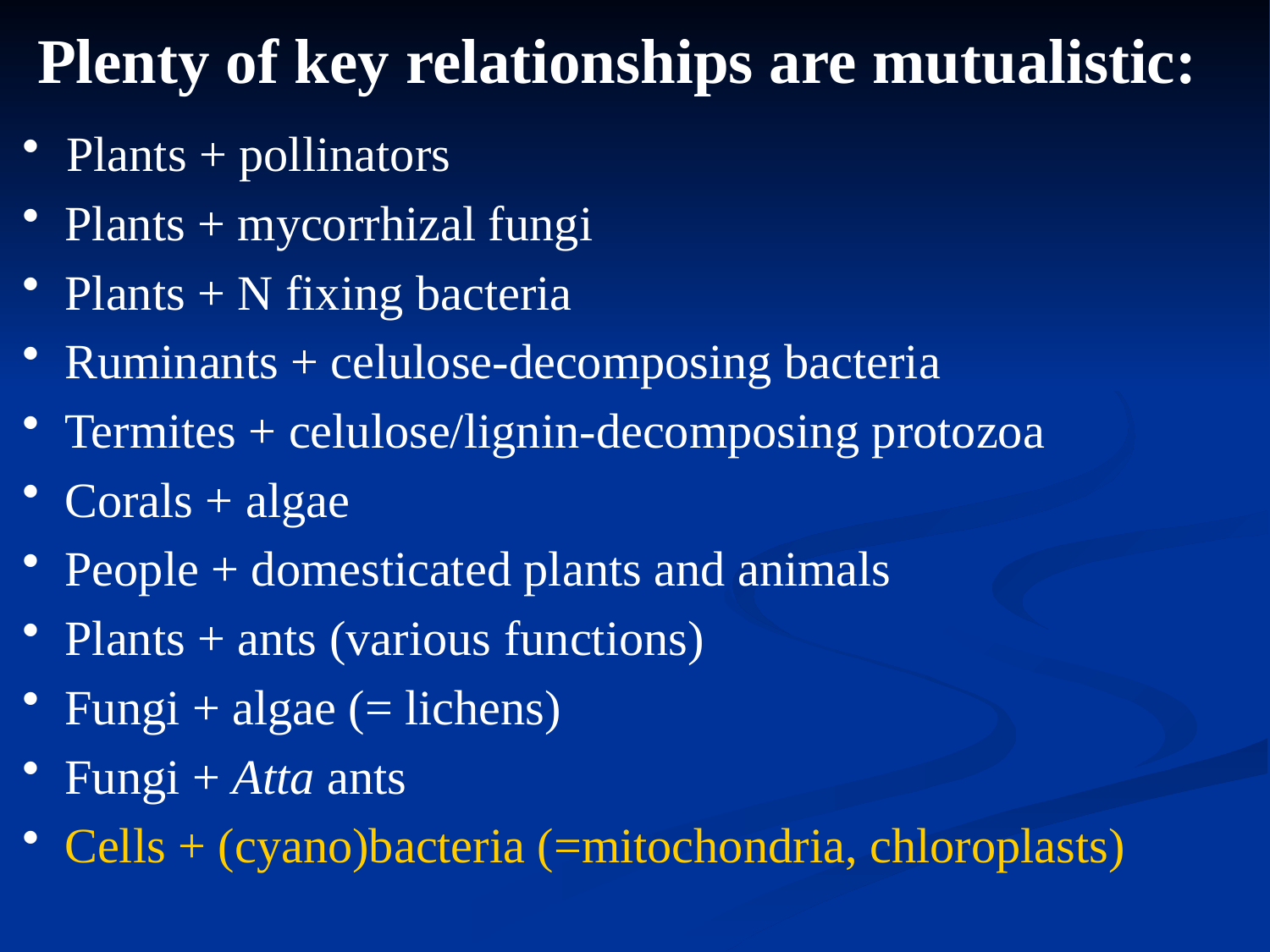

Plenty of key relationships are mutualistic:
 Plants + pollinators
 Plants + mycorrhizal fungi
 Plants + N fixing bacteria
 Ruminants + celulose-decomposing bacteria
 Termites + celulose/lignin-decomposing protozoa
 Corals + algae
 People + domesticated plants and animals
 Plants + ants (various functions)
 Fungi + algae (= lichens)
 Fungi + Atta ants
 Cells + (cyano)bacteria (=mitochondria, chloroplasts)